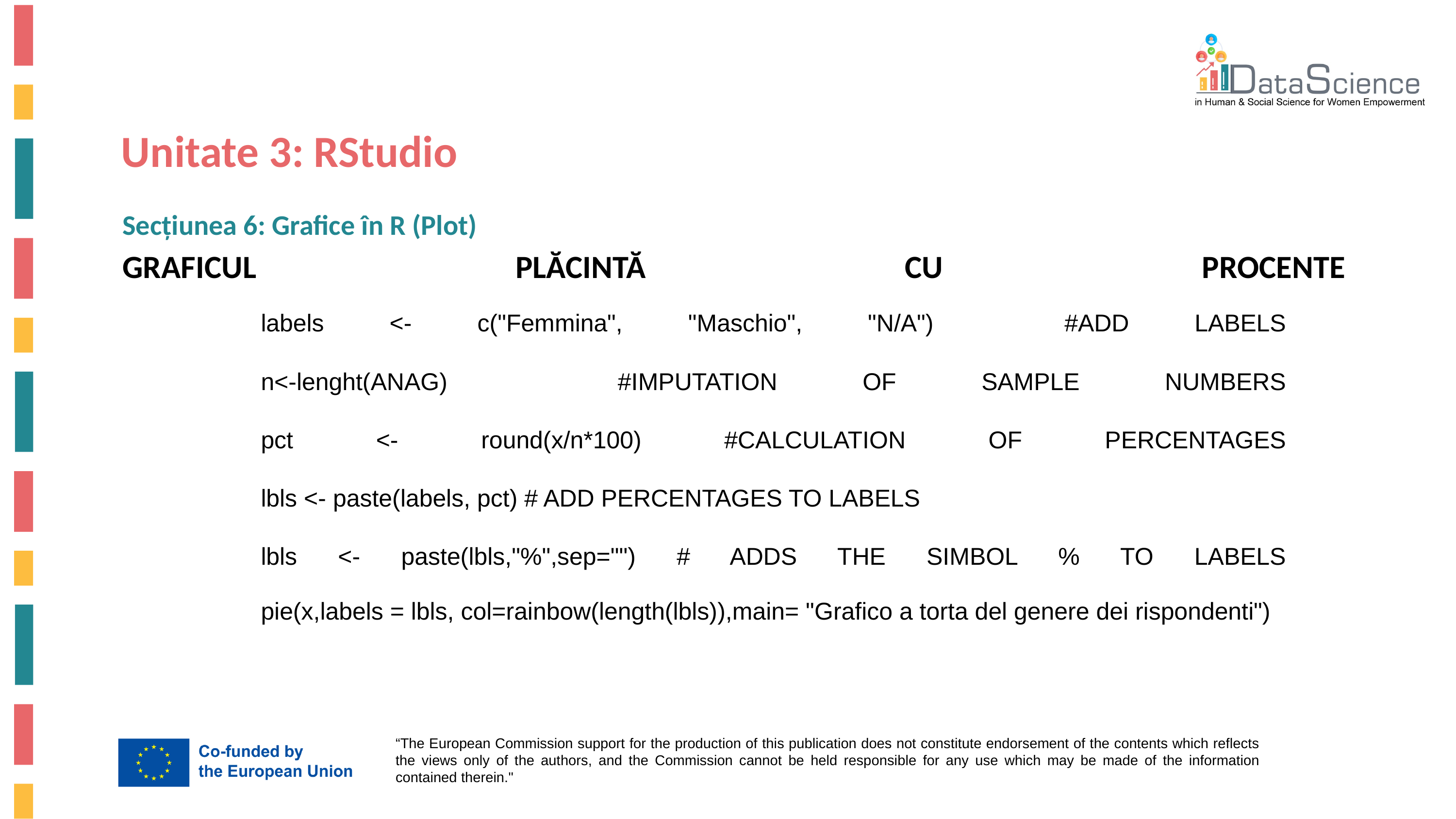

Unitate 3: RStudio
Secțiunea 6: Grafice în R (Plot)
GRAFICUL PLĂCINTĂ CU PROCENTE

labels <- c("Femmina", "Maschio", "N/A")  #ADD LABELS
n<-lenght(ANAG)  #IMPUTATION OF SAMPLE NUMBERS
pct <- round(x/n*100) #CALCULATION OF PERCENTAGES
lbls <- paste(labels, pct) # ADD PERCENTAGES TO LABELS

lbls <- paste(lbls,"%",sep="") # ADDS THE SIMBOL % TO LABELS
pie(x,labels = lbls, col=rainbow(length(lbls)),main= "Grafico a torta del genere dei rispondenti")